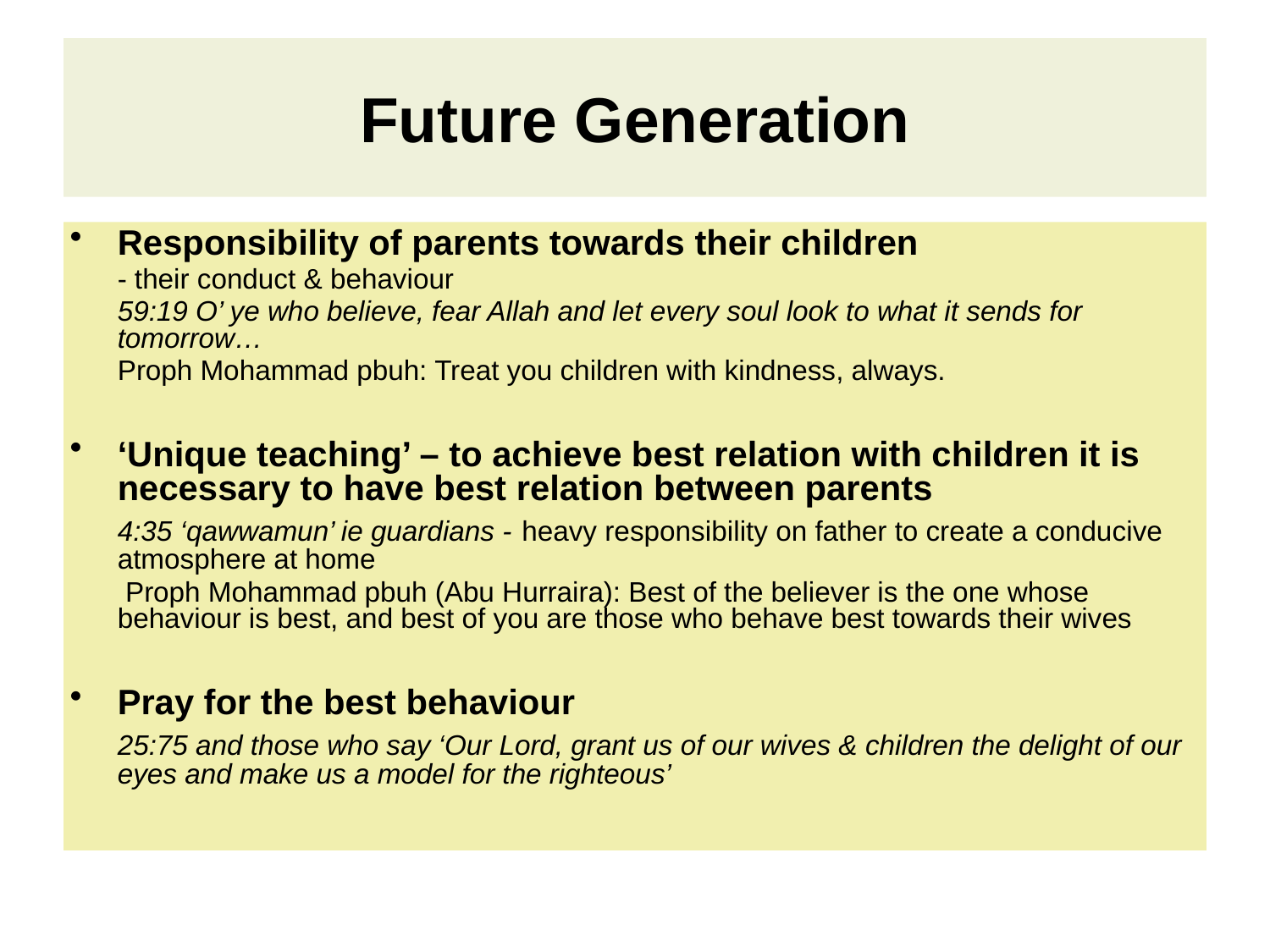

# Future Generation
Responsibility of parents towards their children
	- their conduct & behaviour
	59:19 O’ ye who believe, fear Allah and let every soul look to what it sends for tomorrow…
	Proph Mohammad pbuh: Treat you children with kindness, always.

‘Unique teaching’ – to achieve best relation with children it is necessary to have best relation between parents
	4:35 ‘qawwamun’ ie guardians - heavy responsibility on father to create a conducive atmosphere at home
	 Proph Mohammad pbuh (Abu Hurraira): Best of the believer is the one whose behaviour is best, and best of you are those who behave best towards their wives

Pray for the best behaviour
	25:75 and those who say ‘Our Lord, grant us of our wives & children the delight of our eyes and make us a model for the righteous’